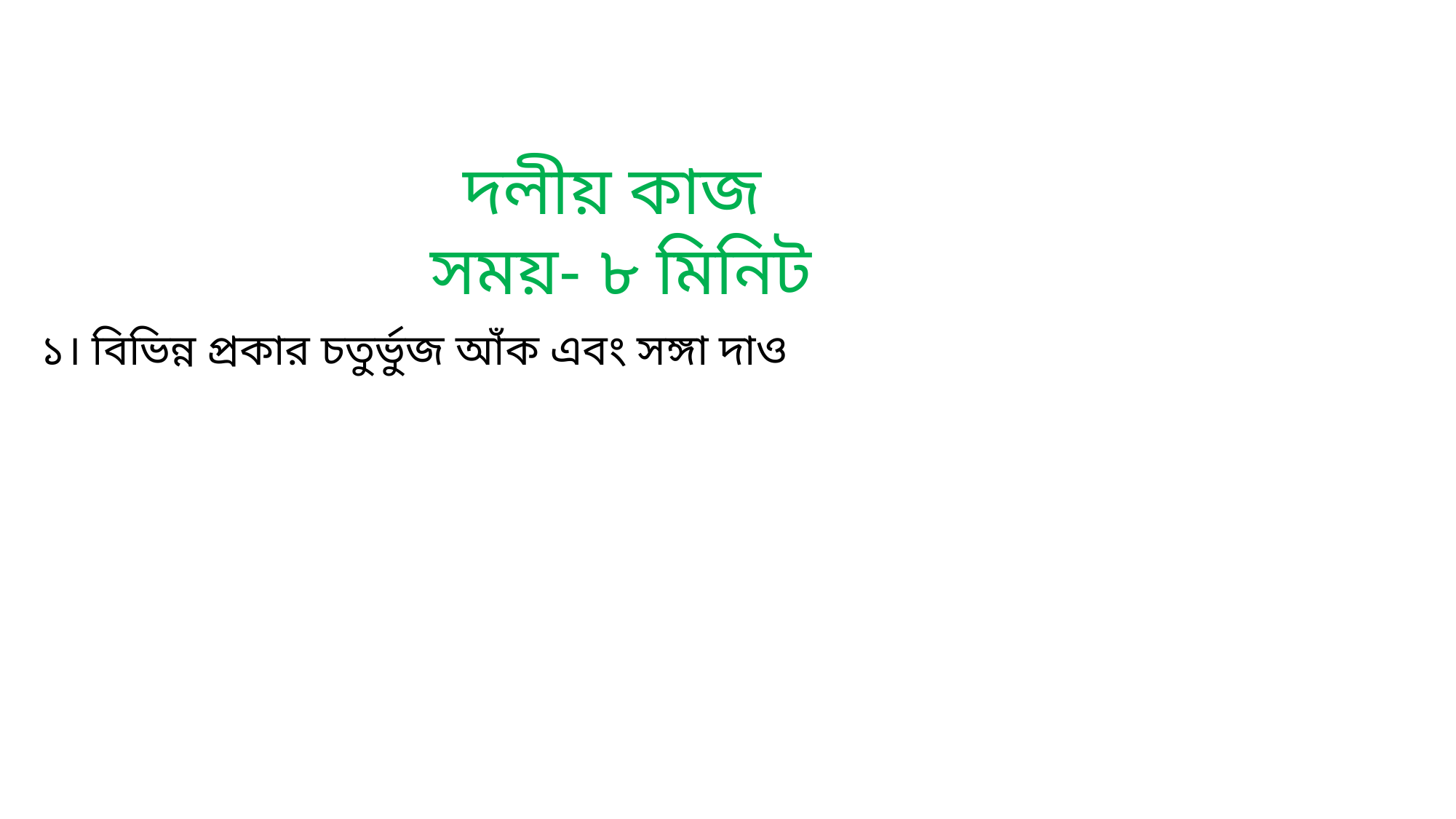

দলীয় কাজ
 সময়- ৮ মিনিট
১। বিভিন্ন প্রকার চতুর্ভুজ আঁক এবং সঙ্গা দাও